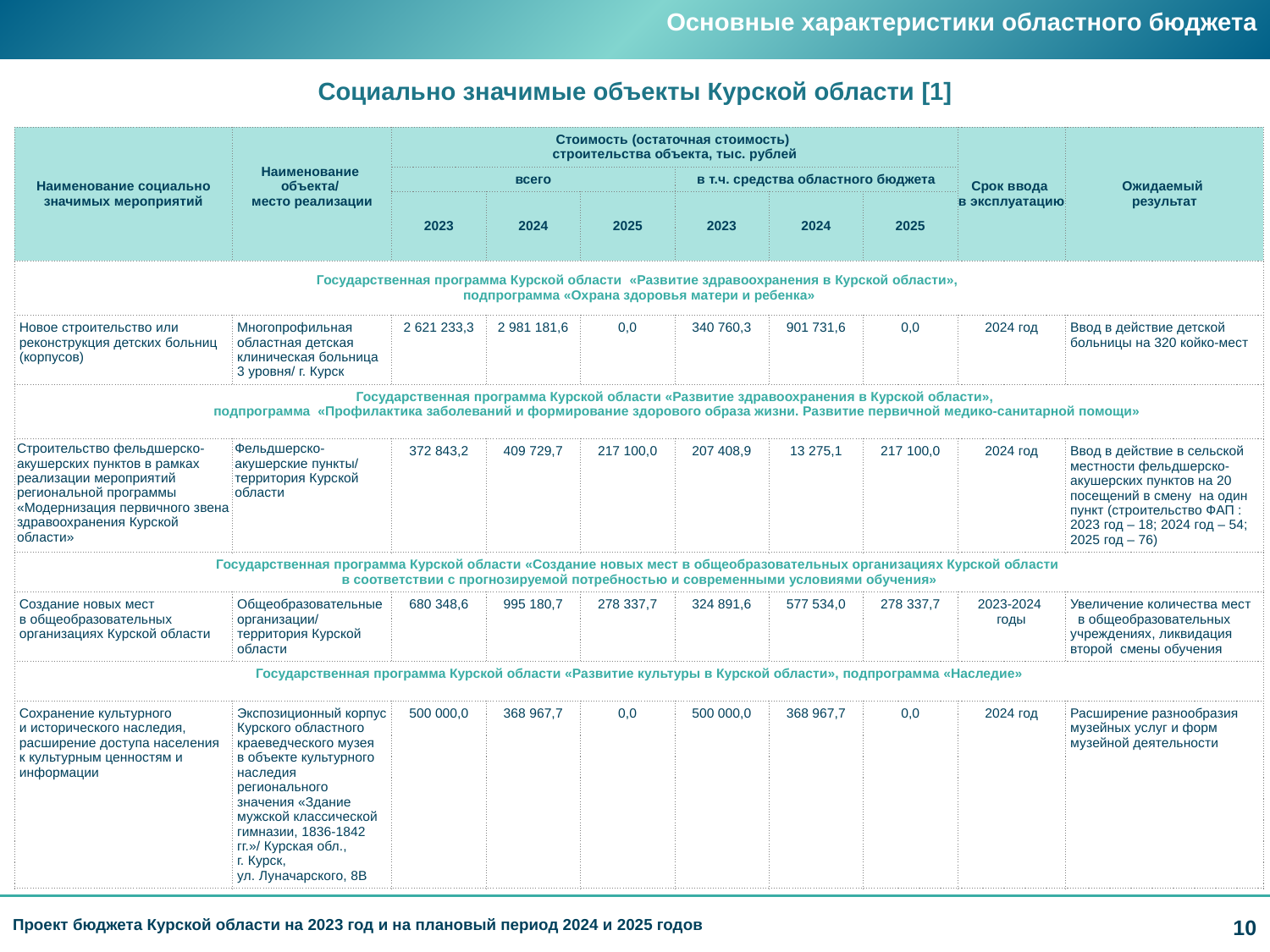

Основные характеристики областного бюджета

# Социально значимые объекты Курской области [1]
| Наименование социально значимых мероприятий | Наименование объекта/ место реализации | Стоимость (остаточная стоимость) строительства объекта, тыс. рублей |  |  |  |  |  | Срок ввода в эксплуатацию | Ожидаемый результат |
| --- | --- | --- | --- | --- | --- | --- | --- | --- | --- |
|  |  | всего |  |  | в т.ч. средства областного бюджета |  |  |  |  |
|  |  | 2023 | 2024 | 2025 | 2023 | 2024 | 2025 |  |  |
| Государственная программа Курской области «Развитие здравоохранения в Курской области», подпрограмма «Охрана здоровья матери и ребенка» |  |  |  |  |  |  |  |  |  |
| Новое строительство или реконструкция детских больниц (корпусов) | Многопрофильная областная детская клиническая больница 3 уровня/ г. Курск | 2 621 233,3 | 2 981 181,6 | 0,0 | 340 760,3 | 901 731,6 | 0,0 | 2024 год | Ввод в действие детской больницы на 320 койко-мест |
| Государственная программа Курской области «Развитие здравоохранения в Курской области», подпрограмма «Профилактика заболеваний и формирование здорового образа жизни. Развитие первичной медико-санитарной помощи» |  |  |  |  |  |  |  |  |  |
| Строительство фельдшерско-акушерских пунктов в рамках реализации мероприятий региональной программы «Модернизация первичного звена здравоохранения Курской области» | Фельдшерско-акушерские пункты/ территория Курской области | 372 843,2 | 409 729,7 | 217 100,0 | 207 408,9 | 13 275,1 | 217 100,0 | 2024 год | Ввод в действие в сельской местности фельдшерско-акушерских пунктов на 20 посещений в смену на один пункт (строительство ФАП : 2023 год – 18; 2024 год – 54; 2025 год – 76) |
| Государственная программа Курской области «Создание новых мест в общеобразовательных организациях Курской области в соответствии с прогнозируемой потребностью и современными условиями обучения» |  |  |  |  |  |  |  |  |  |
| Создание новых мест в общеобразовательных организациях Курской области | Общеобразовательные организации/ территория Курской области | 680 348,6 | 995 180,7 | 278 337,7 | 324 891,6 | 577 534,0 | 278 337,7 | 2023-2024 годы | Увеличение количества мест в общеобразовательных учреждениях, ликвидация второй смены обучения |
| Государственная программа Курской области «Развитие культуры в Курской области», подпрограмма «Наследие» |  |  |  |  |  |  |  |  |  |
| Сохранение культурного и исторического наследия, расширение доступа населения к культурным ценностям и информации | Экспозиционный корпус Курского областного краеведческого музея в объекте культурного наследия регионального значения «Здание мужской классической гимназии, 1836-1842 гг.»/ Курская обл., г. Курск, ул. Луначарского, 8В | 500 000,0 | 368 967,7 | 0,0 | 500 000,0 | 368 967,7 | 0,0 | 2024 год | Расширение разнообразия музейных услуг и форм музейной деятельности |
Проект бюджета Курской области на 2023 год и на плановый период 2024 и 2025 годов
10